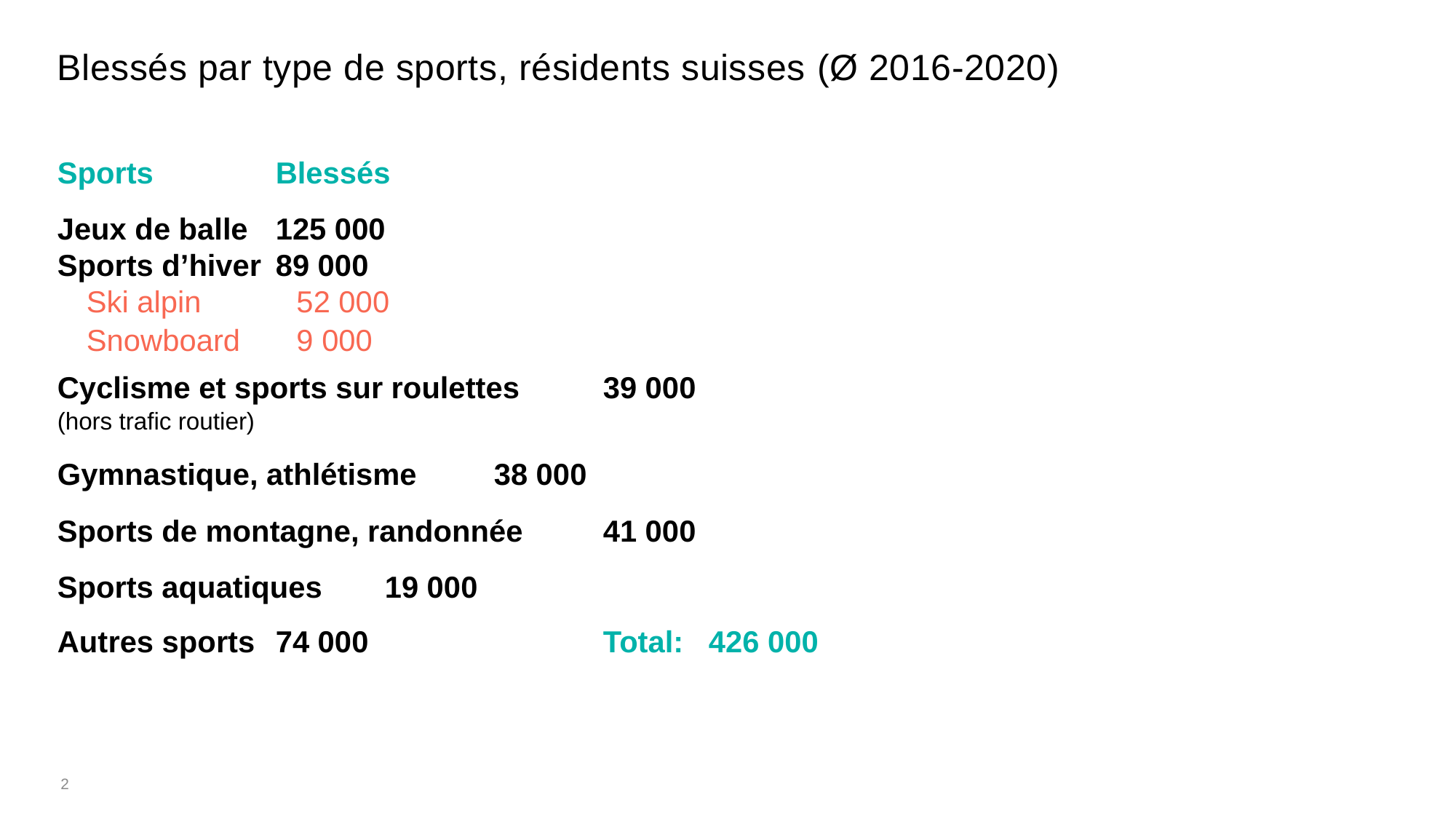

# Blessés par type de sports, résidents suisses (Ø 2016-2020)
Sports		Blessés
Jeux de balle 	125 000
Sports d’hiver 	89 000
 Ski alpin	52 000
 Snowboard	9 000
Cyclisme et sports sur roulettes	39 000
(hors trafic routier)
Gymnastique, athlétisme	38 000
Sports de montagne, randonnée	41 000
Sports aquatiques	19 000
Autres sports	74 000			Total:   426 000

2